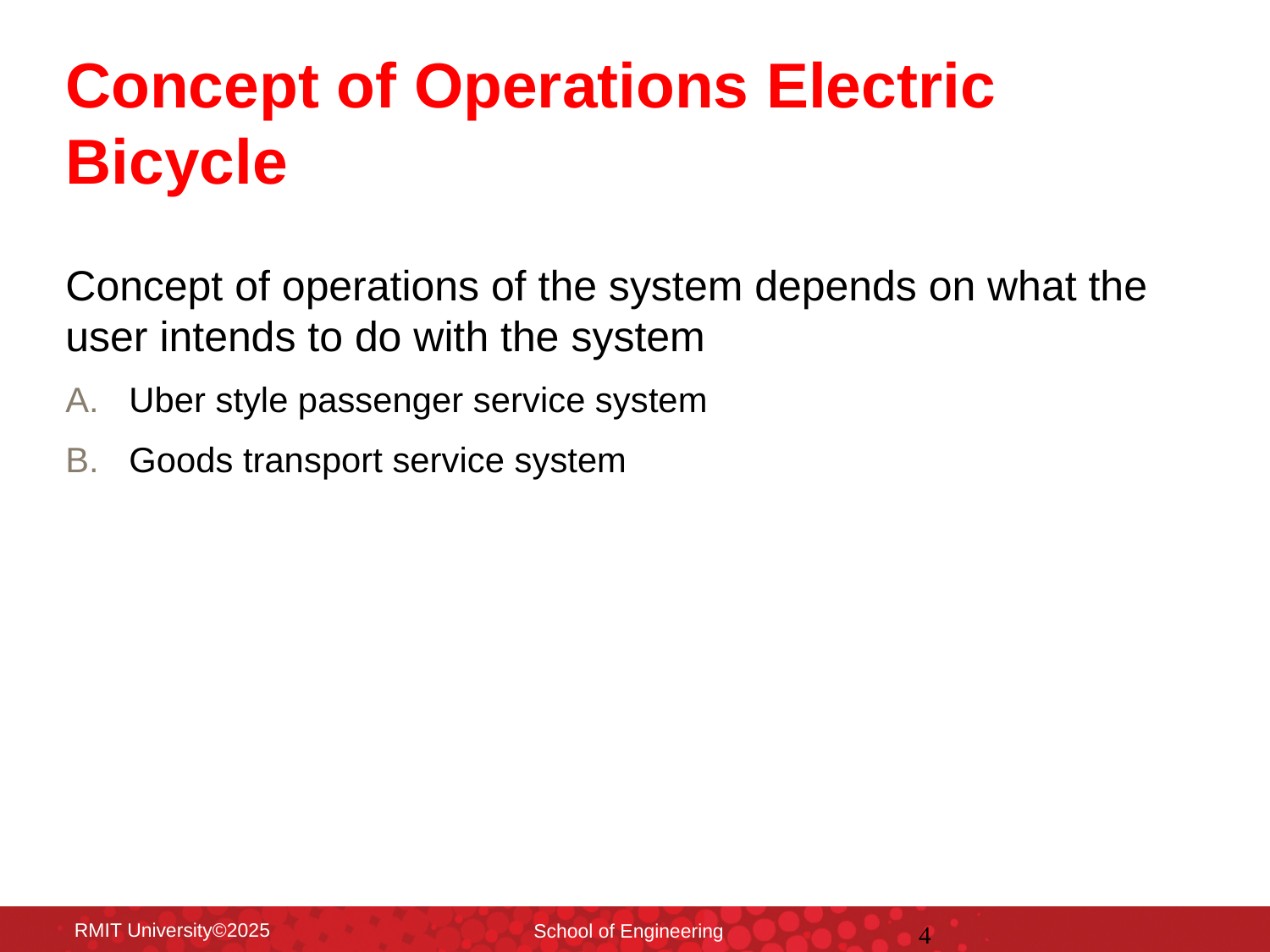

# Concept of Operations Electric Bicycle
Concept of operations of the system depends on what the user intends to do with the system
Uber style passenger service system
Goods transport service system

RMIT University©2025
School of Engineering
4